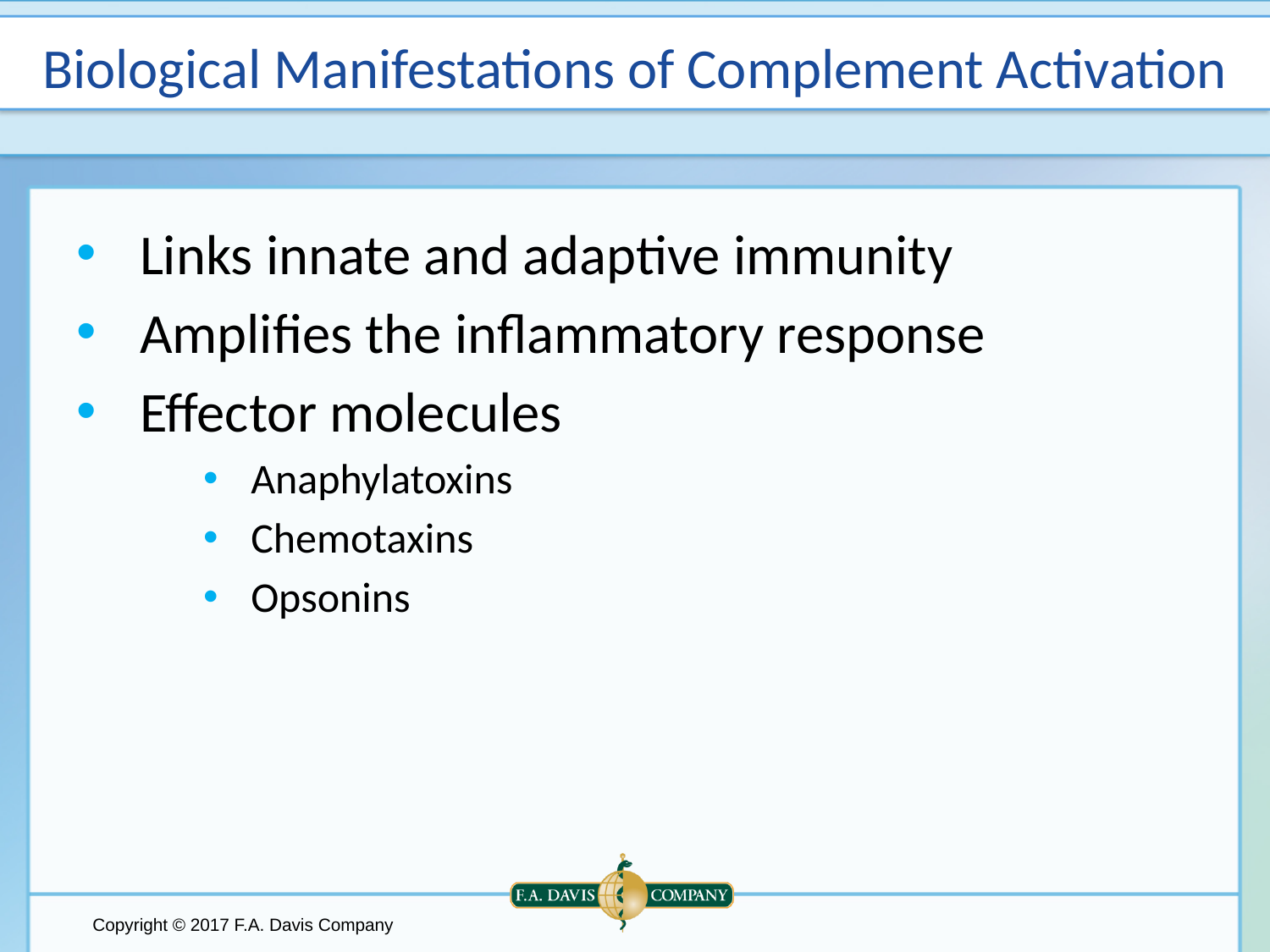

# Biological Manifestations of Complement Activation
Links innate and adaptive immunity
Amplifies the inflammatory response
Effector molecules
Anaphylatoxins
Chemotaxins
Opsonins